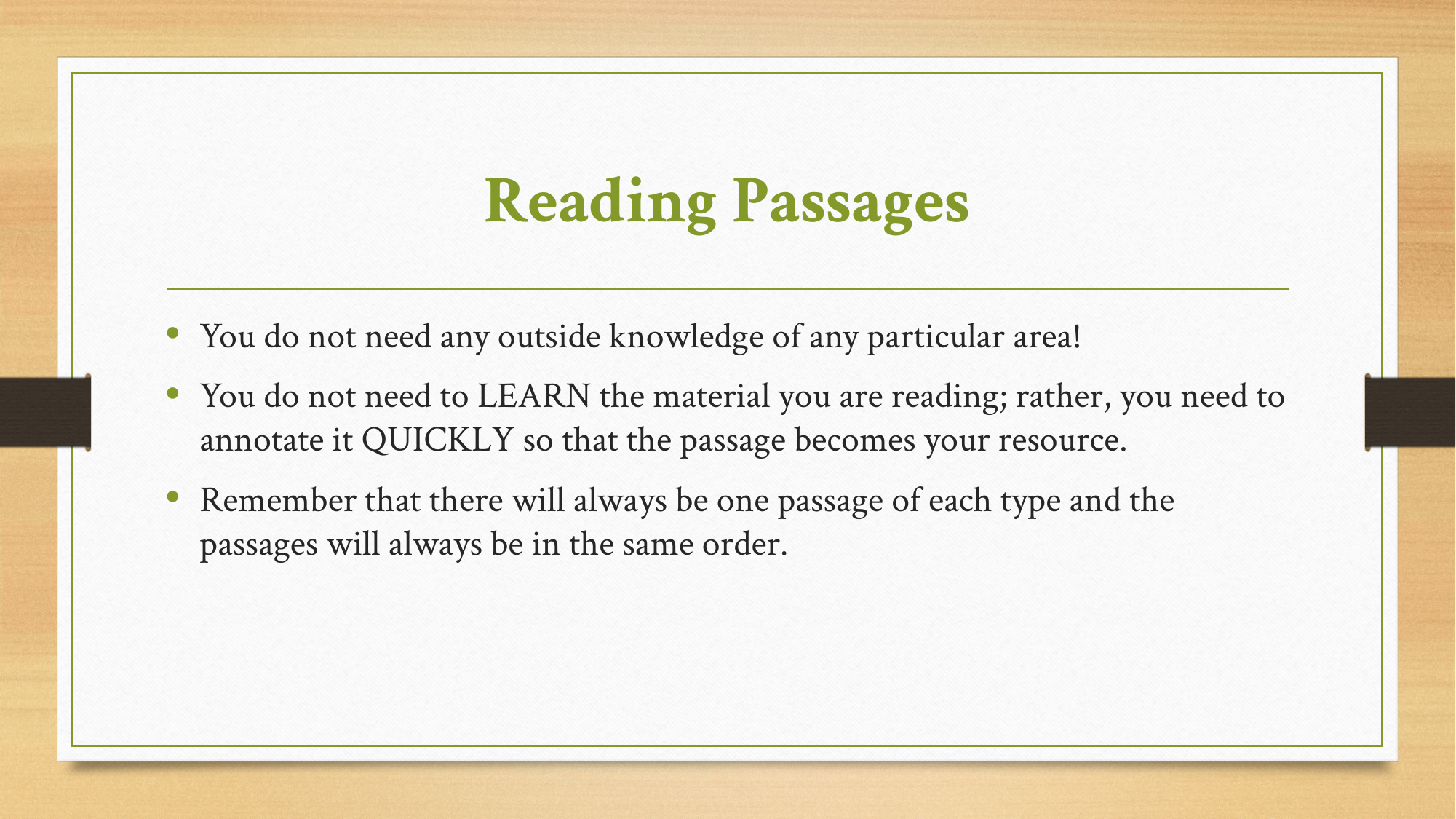

# Reading Passages
You do not need any outside knowledge of any particular area!
You do not need to LEARN the material you are reading; rather, you need to annotate it QUICKLY so that the passage becomes your resource.
Remember that there will always be one passage of each type and the passages will always be in the same order.